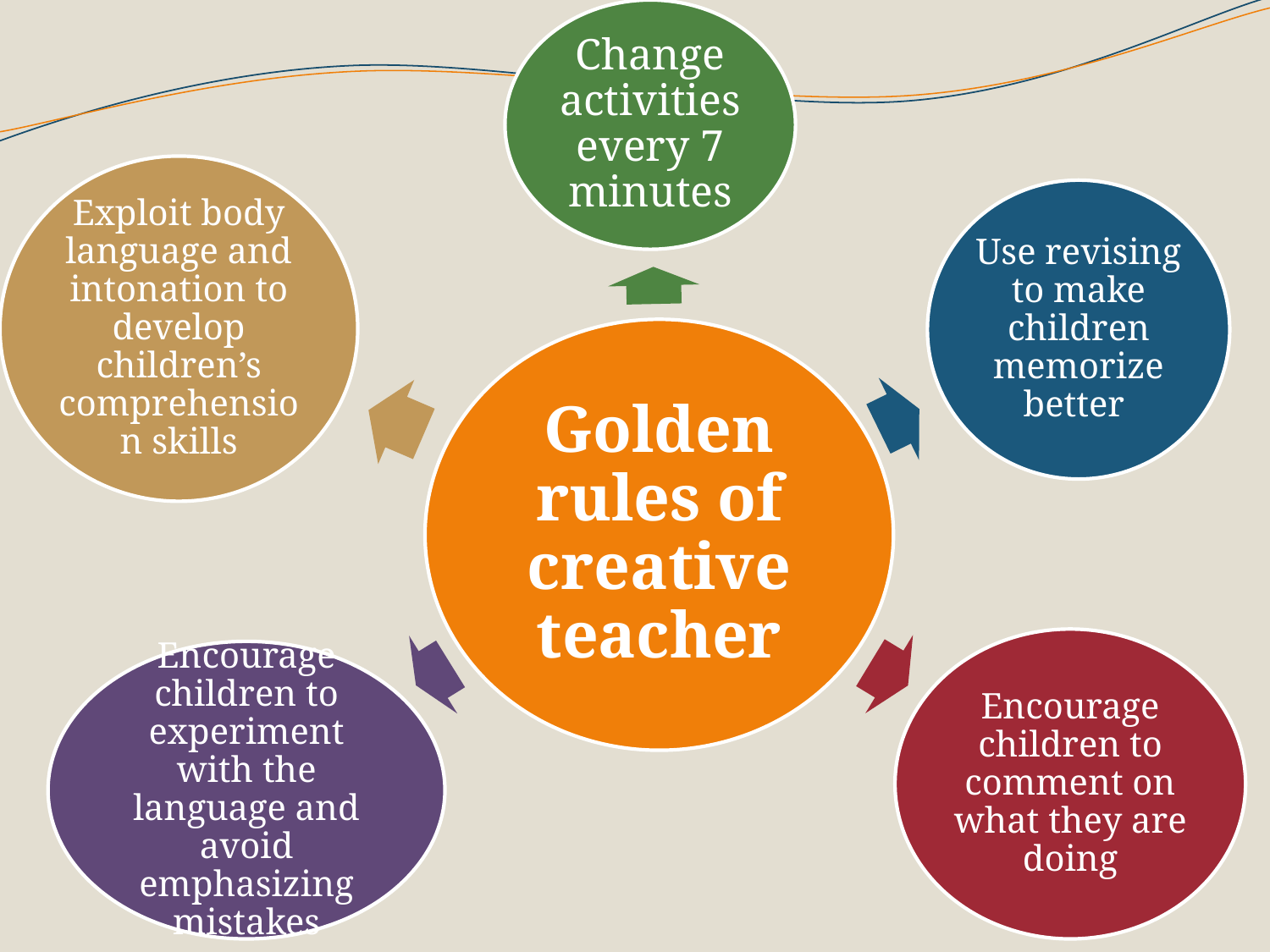

Golden rules of creative teacher

Encourage children to comment on what they are doing

Use revising to make children memorize better

Change activities every 7 minutes

Encourage children to experiment with the language and avoid emphasizing mistakes

Exploit body language and intonation to develop children’s comprehension skills